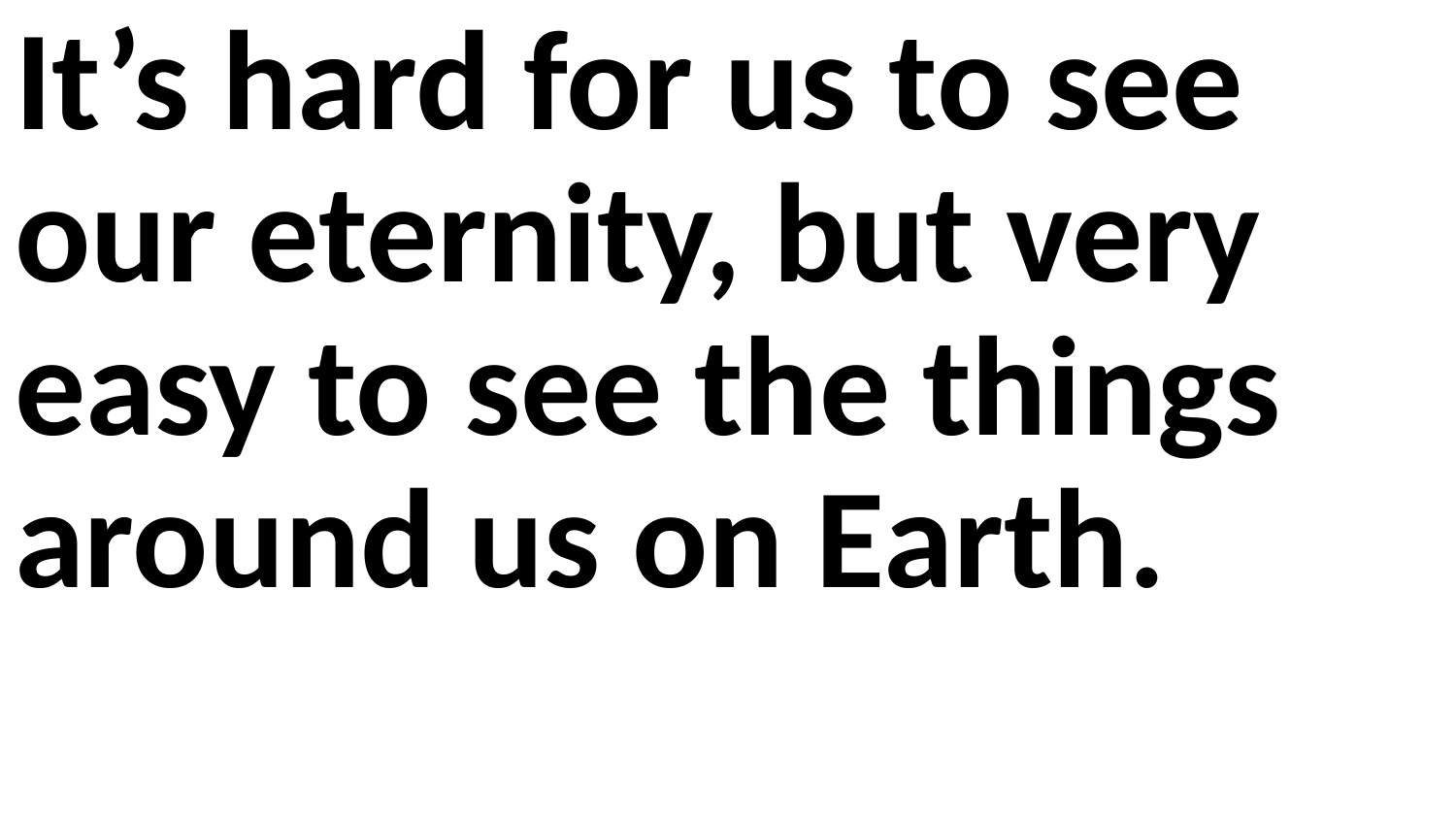

It’s hard for us to see our eternity, but very easy to see the things around us on Earth.